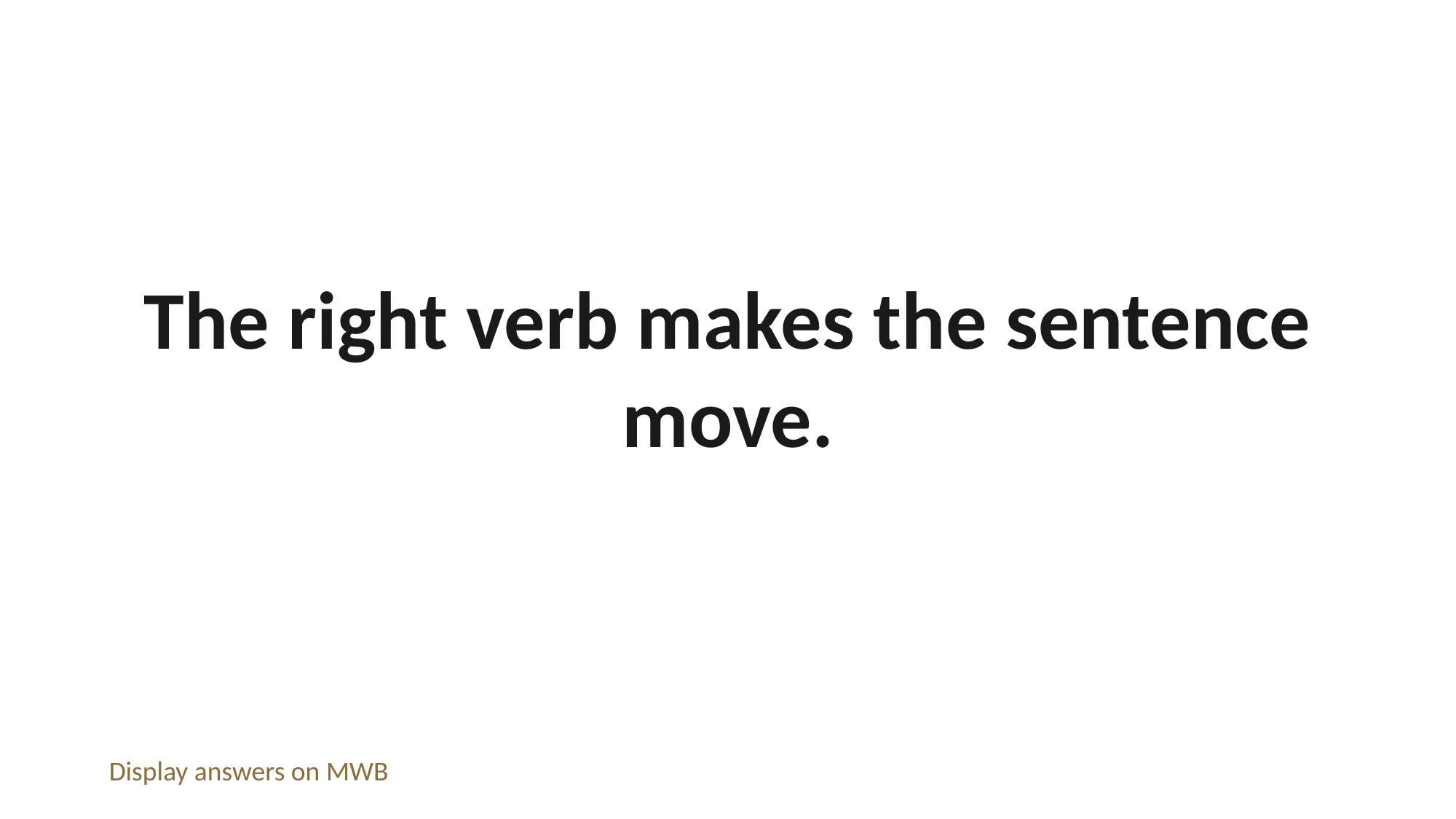

The right verb makes the sentence move.
Display answers on MWB